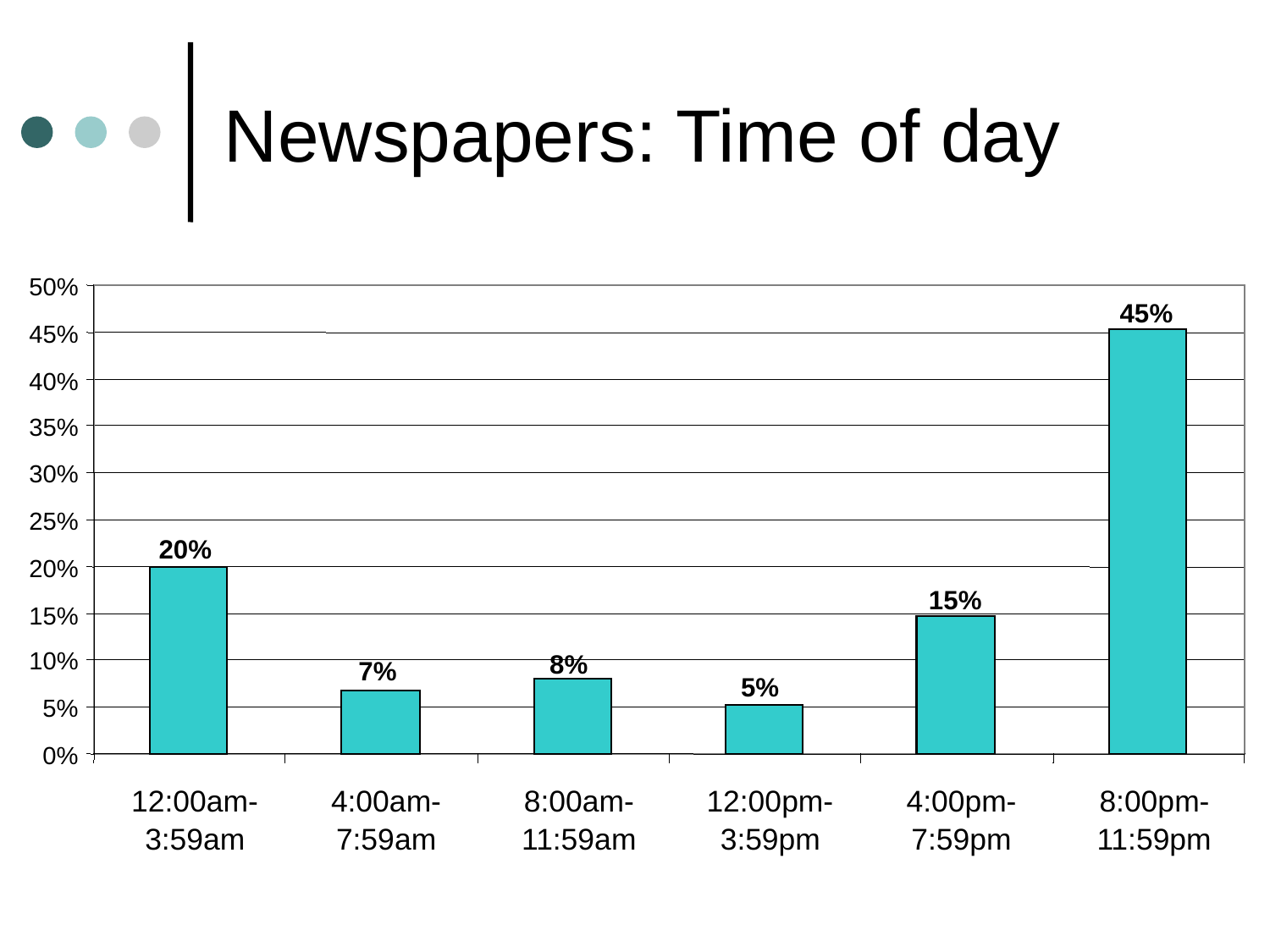

# Newspapers: Time of day

50%

45%
45%

40%

35%

30%

25%

20%
20%

15%
15%

10%
8%
7%

5%

5%

0%

12:00am-
4:00am-
8:00am-
12:00pm-
4:00pm-
8:00pm-
3:59am
7:59am
11:59am
3:59pm
7:59pm
11:59pm